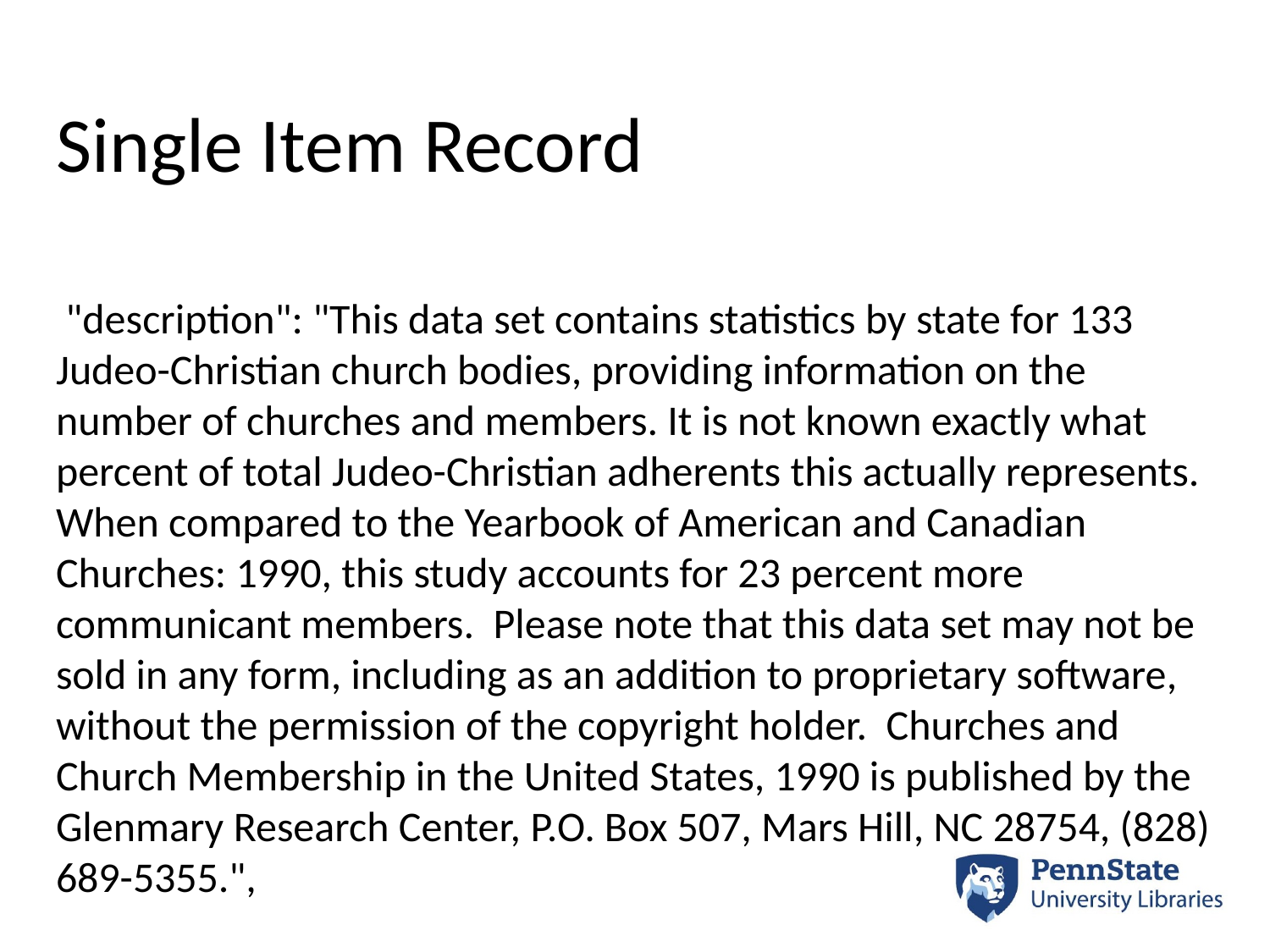

# Single Item Record
 "description": "This data set contains statistics by state for 133 Judeo-Christian church bodies, providing information on the number of churches and members. It is not known exactly what percent of total Judeo-Christian adherents this actually represents.  When compared to the Yearbook of American and Canadian Churches: 1990, this study accounts for 23 percent more communicant members.  Please note that this data set may not be sold in any form, including as an addition to proprietary software, without the permission of the copyright holder.  Churches and Church Membership in the United States, 1990 is published by the Glenmary Research Center, P.O. Box 507, Mars Hill, NC 28754, (828) 689-5355.",